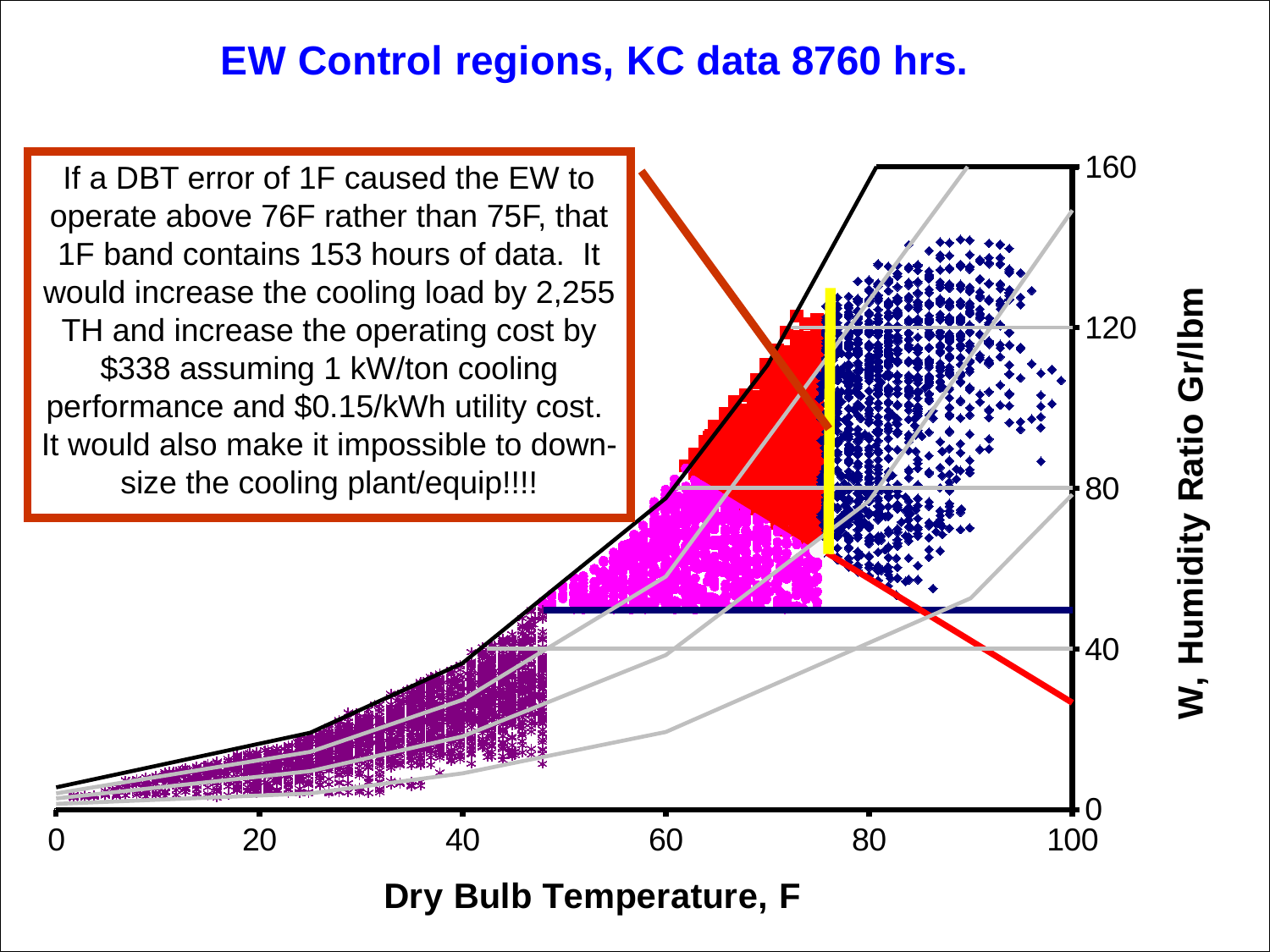

### Chart: EW Control regions, KC data 8760 hrs.

| Category |  |  |  |  |  |  |  |  |
|---|---|---|---|---|---|---|---|---|

### Chart

| Category |  |  |  |  |  |  |  |  |  |  |  |  |  |  |  |  |  |  |
|---|---|---|---|---|---|---|---|---|---|---|---|---|---|---|---|---|---|---|
If a DBT error of 1F caused the EW to operate above 76F rather than 75F, that 1F band contains 153 hours of data.  It would increase the cooling load by 2,255 TH and increase the operating cost by $338 assuming 1 kW/ton cooling performance and $0.15/kWh utility cost.  It would also make it impossible to down-size the cooling plant/equip!!!!